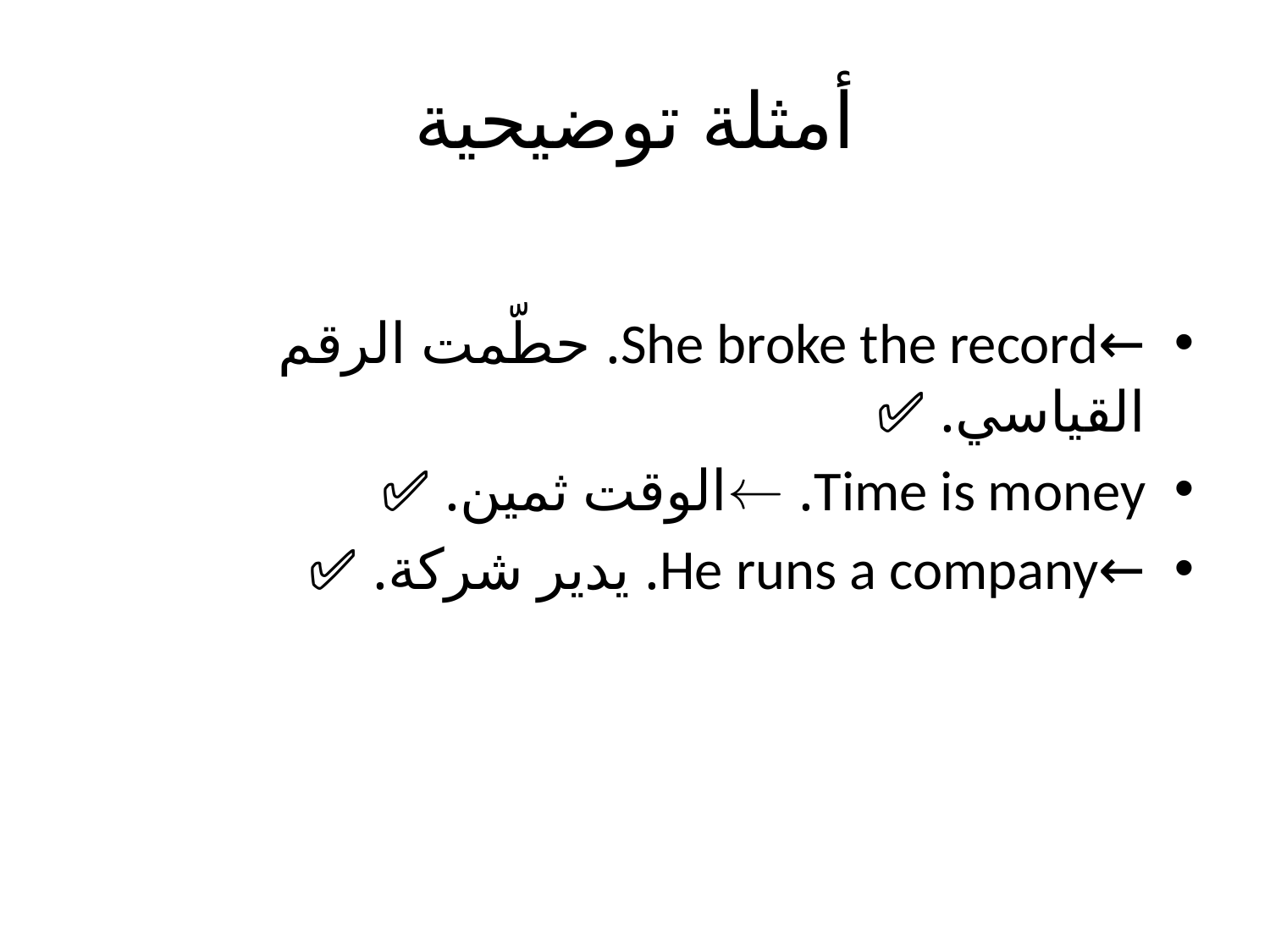

# أمثلة توضيحية

←She broke the record. حطّمت الرقم القياسي. ✅
Time is money. ←الوقت ثمين. ✅
←He runs a company. يدير شركة. ✅